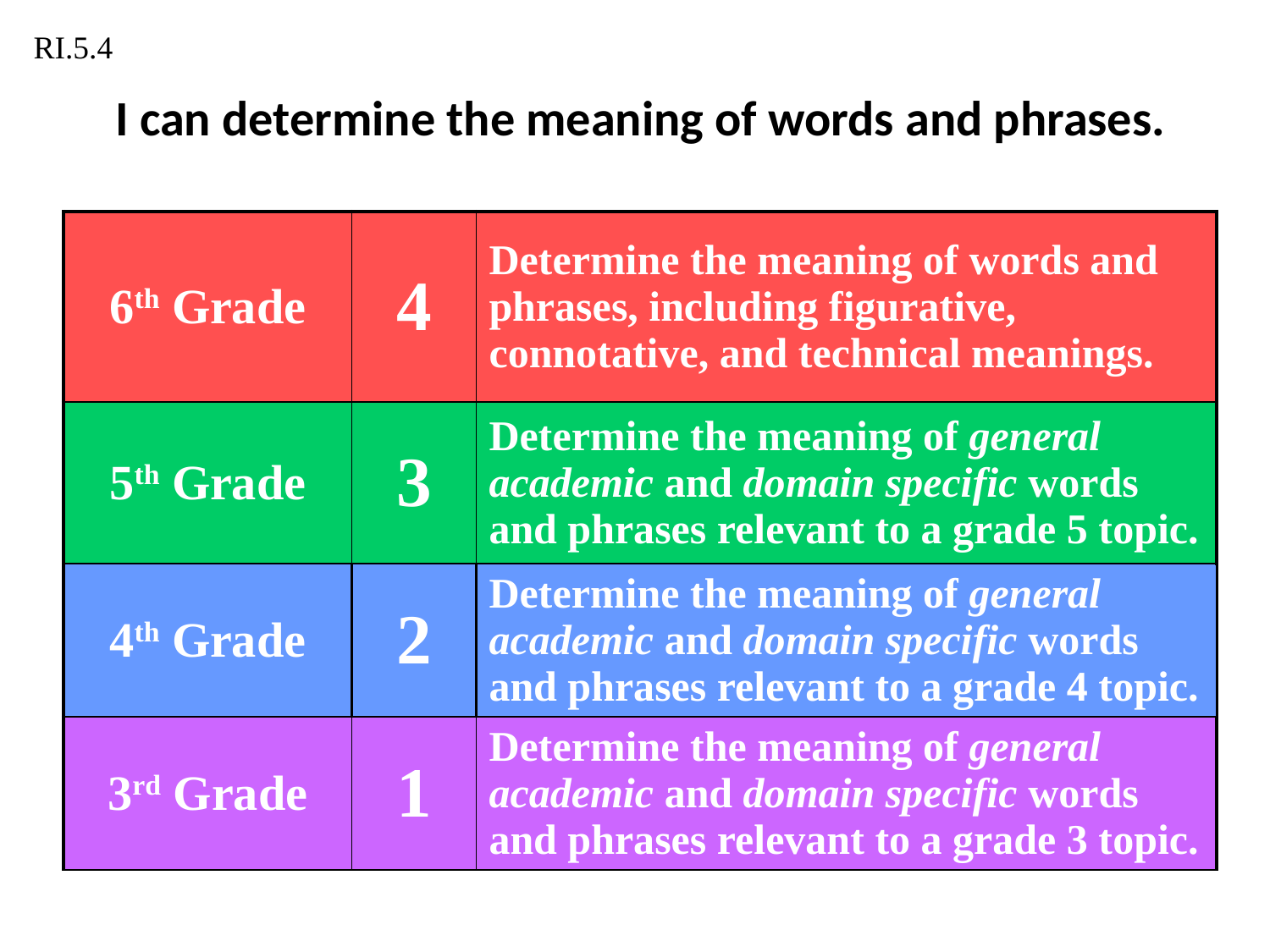

RI.5.4
# I can determine the meaning of words and phrases.
| 6th Grade | 4 | Determine the meaning of words and phrases, including figurative, connotative, and technical meanings. |
| --- | --- | --- |
| 5th Grade | 3 | Determine the meaning of general academic and domain specific words and phrases relevant to a grade 5 topic. |
| 4th Grade | 2 | Determine the meaning of general academic and domain specific words and phrases relevant to a grade 4 topic. |
| 3rd Grade | 1 | Determine the meaning of general academic and domain specific words and phrases relevant to a grade 3 topic. |